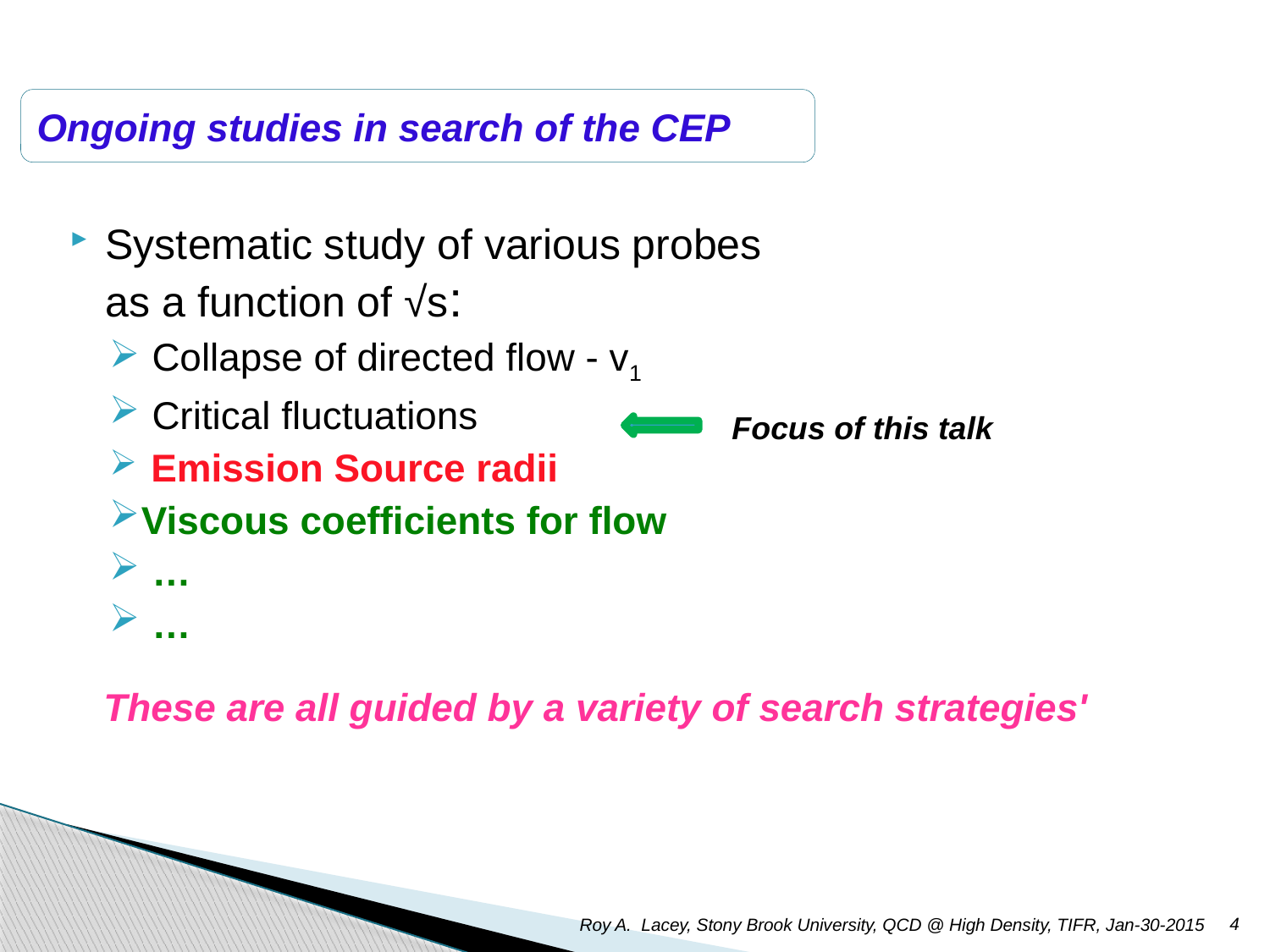

Ongoing studies in search of the CEP

Systematic study of various probes
as a function of √s:
 Collapse of directed flow - v1
 Critical fluctuations
 Emission Source radii
Viscous coefficients for flow
 …
 …

Focus of this talk

These are all guided by a variety of search strategies'
4
Roy A.  Lacey, Stony Brook University, QCD @ High Density, TIFR, Jan-30-2015